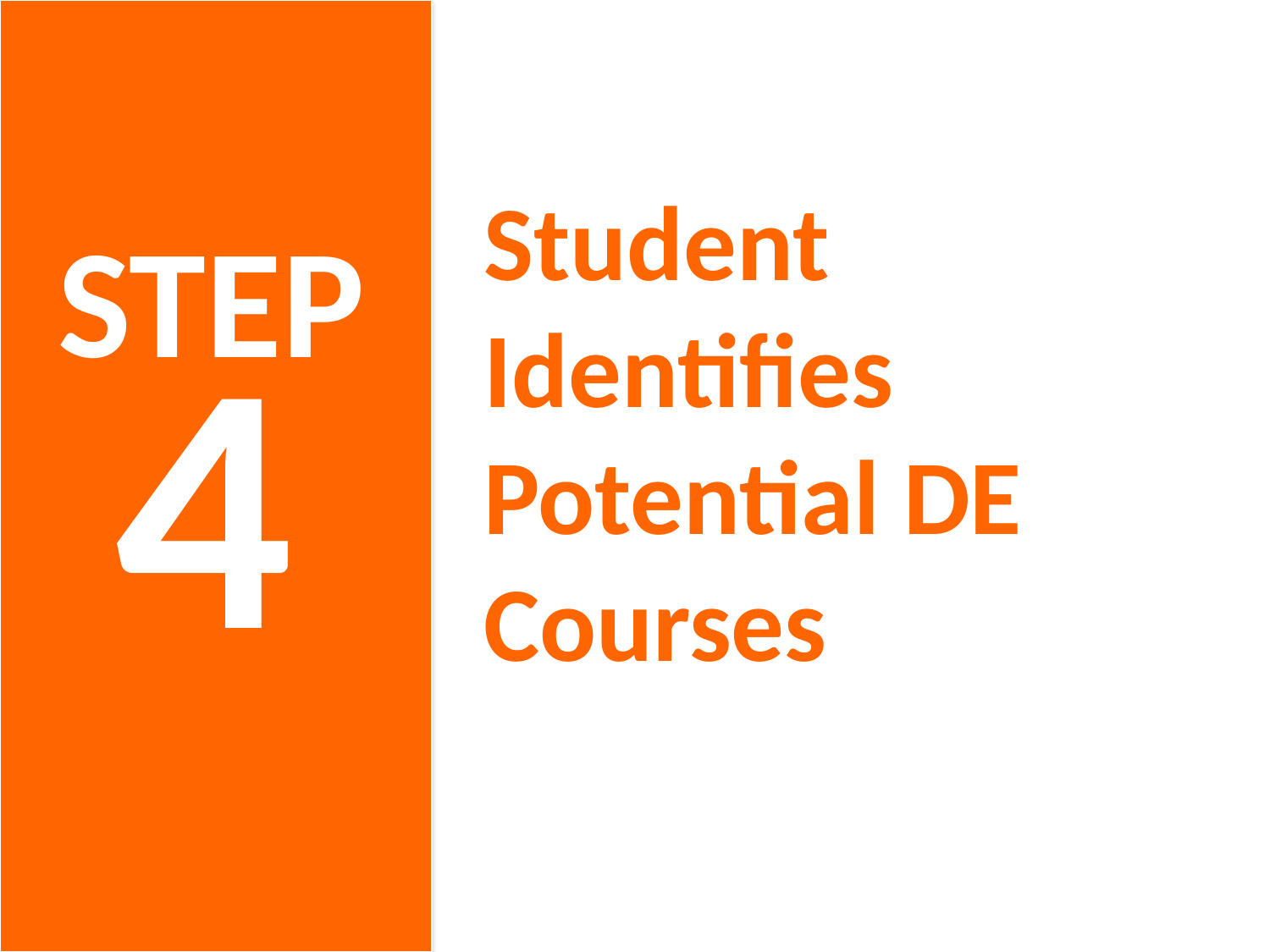

Student Identifies Potential DE Courses
STEP
 4